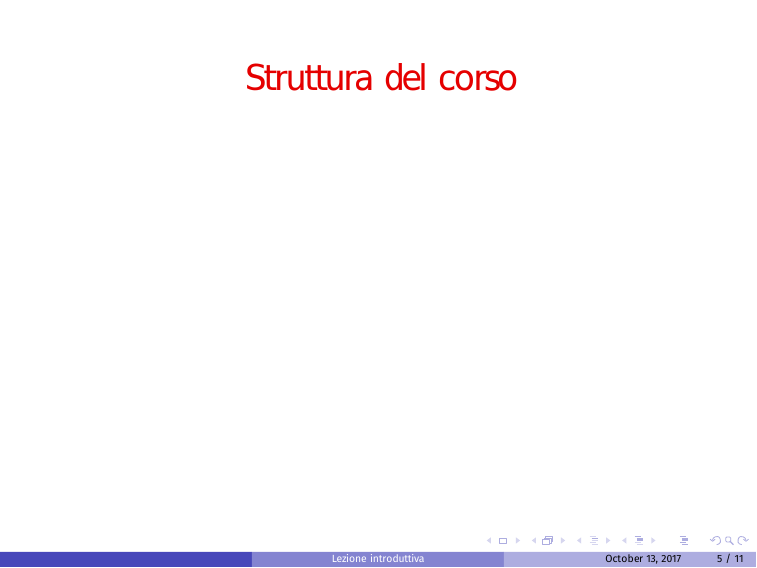

# Struttura del corso

Lezione introduttiva
October 13, 2017
5 / 11